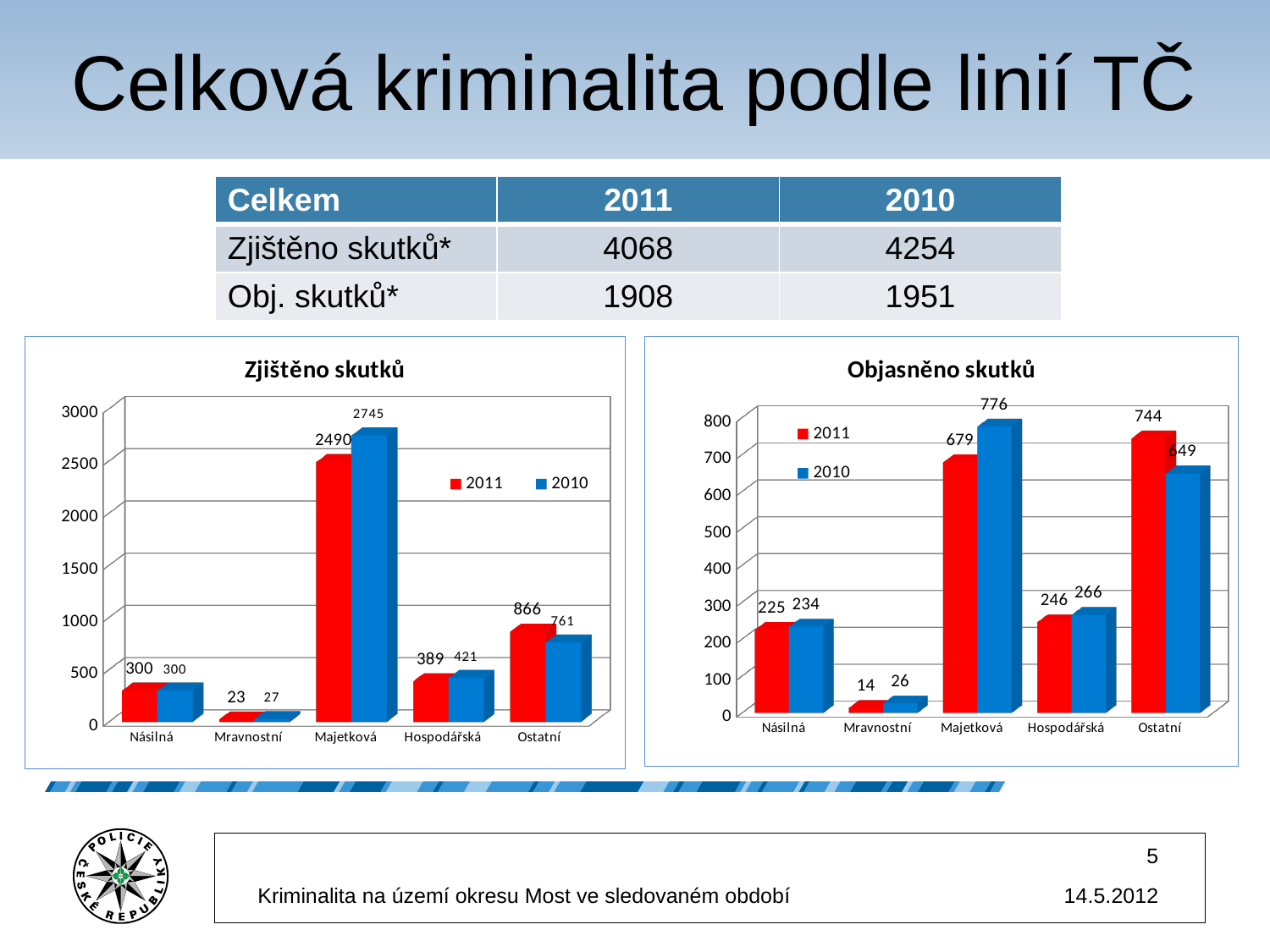

# Celková kriminalita podle linií TČ
| Celkem | 2011 | 2010 |
| --- | --- | --- |
| Zjištěno skutků\* | 4068 | 4254 |
| Obj. skutků\* | 1908 | 1951 |

[unsupported chart]

[unsupported chart]

5
Kriminalita na území okresu Most ve sledovaném období
14.5.2012